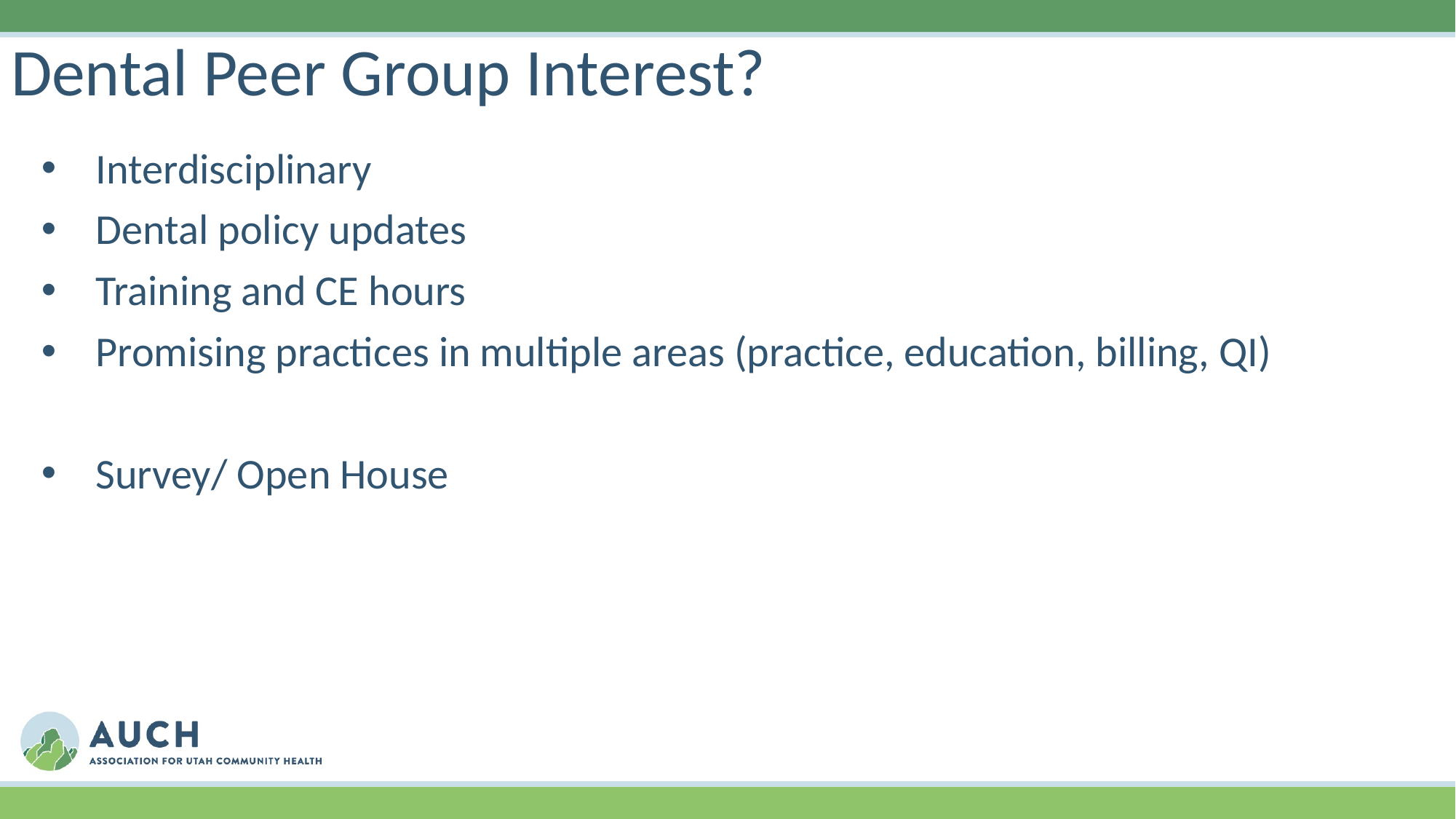

# Dental Peer Group Interest?
Interdisciplinary
Dental policy updates
Training and CE hours
Promising practices in multiple areas (practice, education, billing, QI)

Survey/ Open House